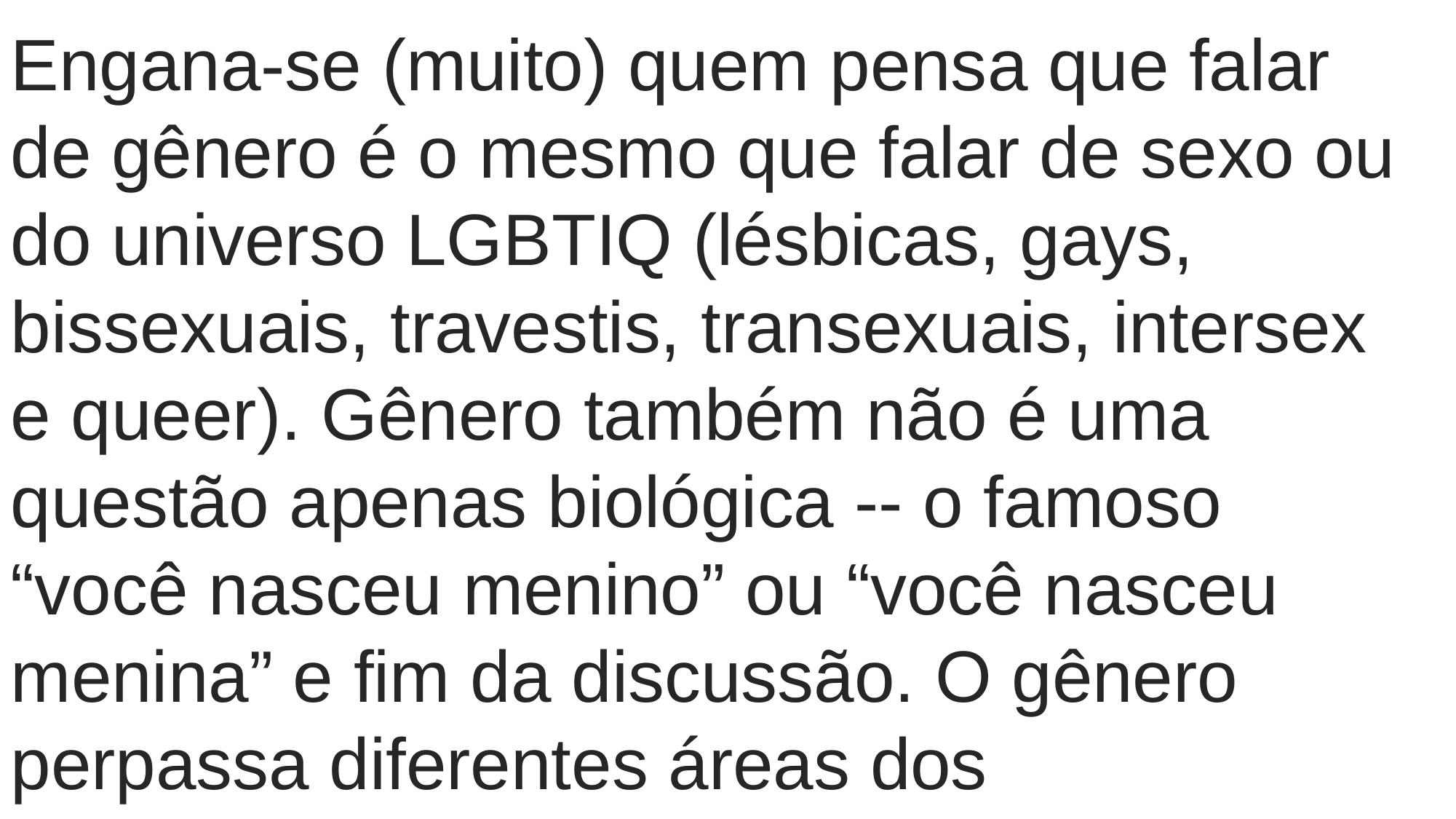

Engana-se (muito) quem pensa que falar de gênero é o mesmo que falar de sexo ou do universo LGBTIQ (lésbicas, gays, bissexuais, travestis, transexuais, intersex e queer). Gênero também não é uma questão apenas biológica -- o famoso “você nasceu menino” ou “você nasceu menina” e fim da discussão. O gênero perpassa diferentes áreas dos conhecimento, como as ciências sociais e a psicologia.